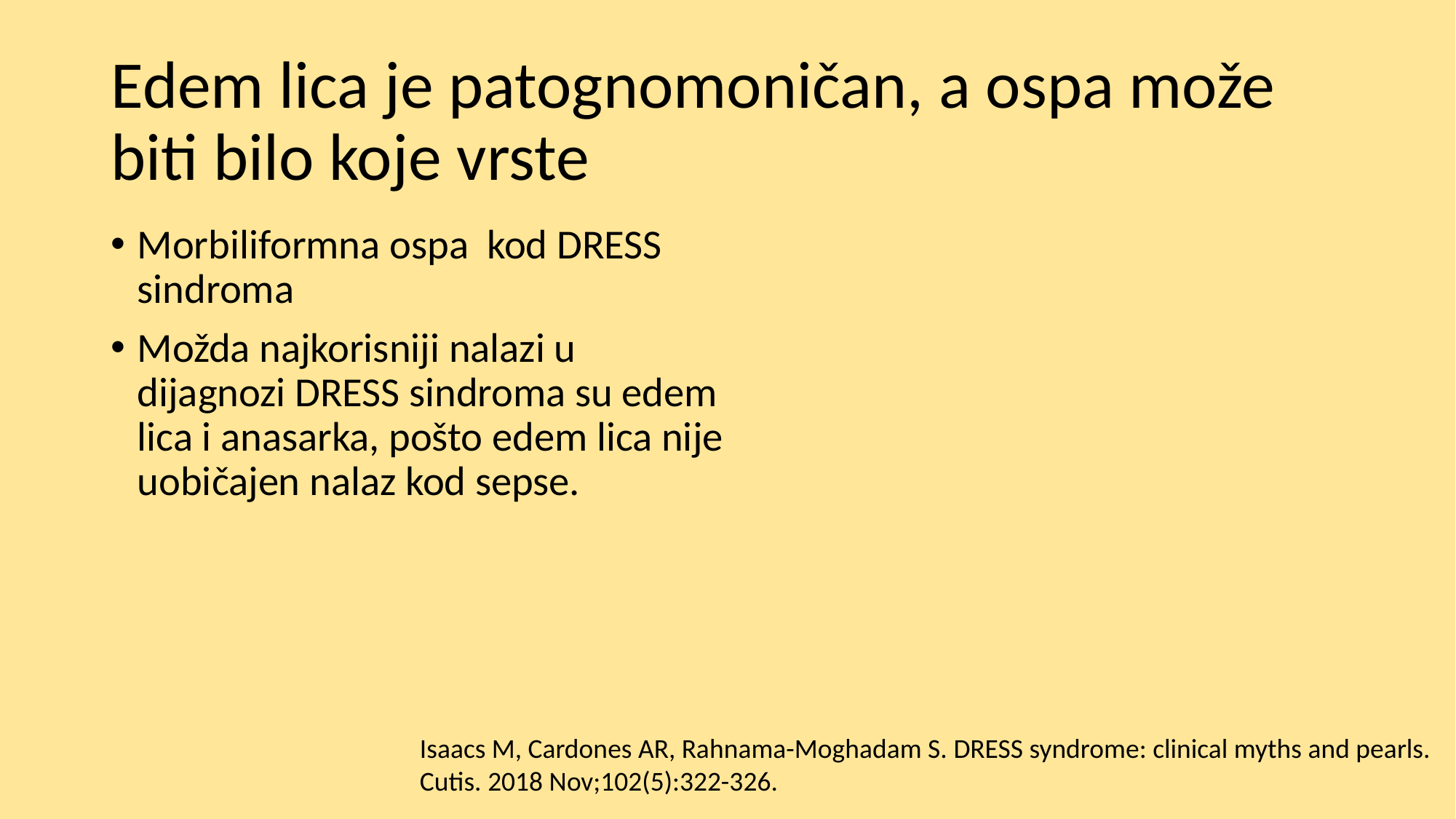

# Edem lica je patognomoničan, a ospa može biti bilo koje vrste
Morbiliformna ospa  kod DRESS sindroma
Možda najkorisniji nalazi u dijagnozi DRESS sindroma su edem lica i anasarka, pošto edem lica nije uobičajen nalaz kod sepse.
Isaacs M, Cardones AR, Rahnama-Moghadam S. DRESS syndrome: clinical myths and pearls.
Cutis. 2018 Nov;102(5):322-326.